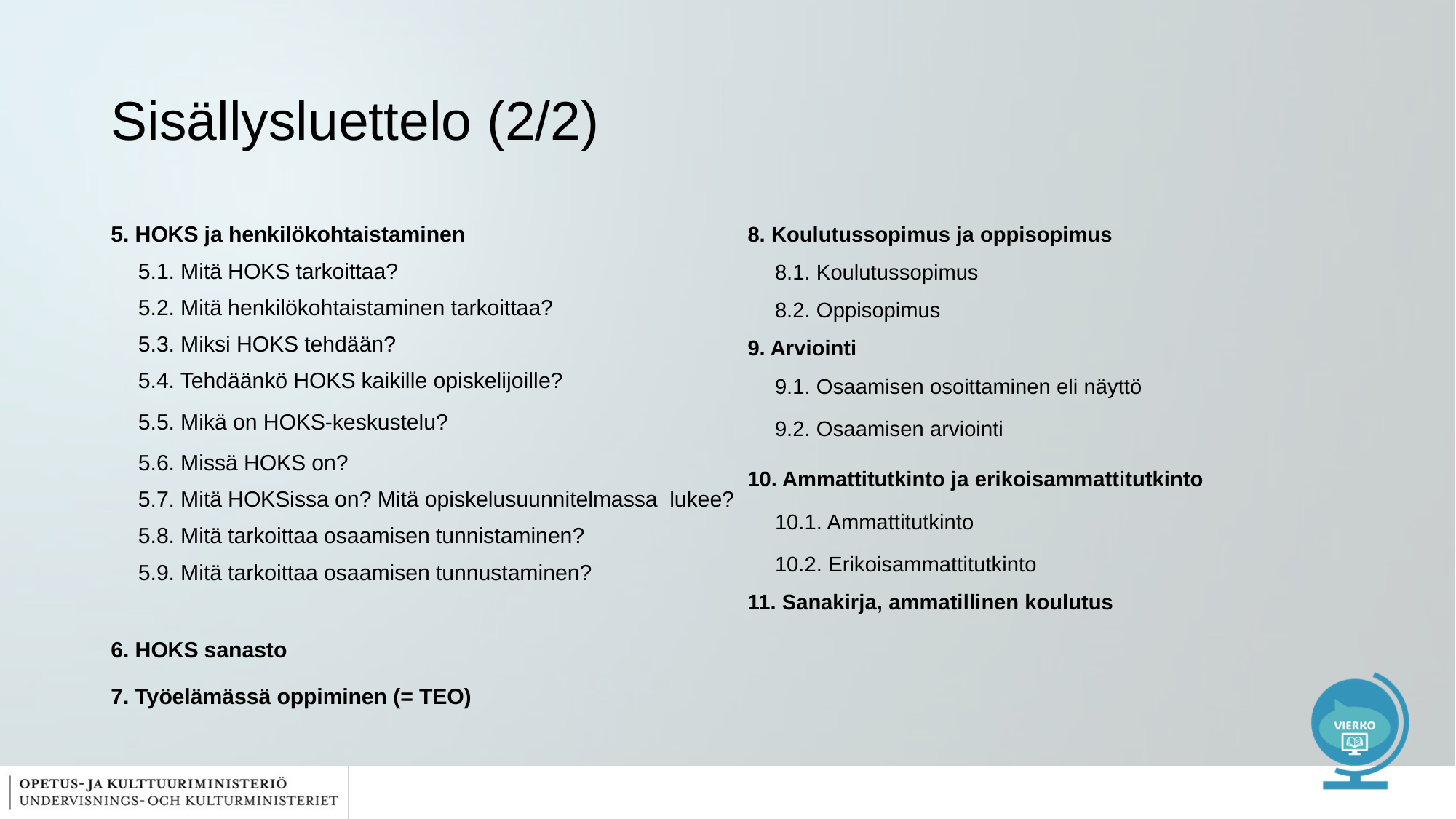

# Sisällysluettelo (2/2)
8. Koulutussopimus ja oppisopimus
8.1. Koulutussopimus
8.2. Oppisopimus
9. Arviointi
9.1. Osaamisen osoittaminen eli näyttö
9.2. Osaamisen arviointi
10. Ammattitutkinto ja erikoisammattitutkinto
10.1. Ammattitutkinto
10.2. Erikoisammattitutkinto
11. Sanakirja, ammatillinen koulutus
5. HOKS ja henkilökohtaistaminen
5.1. Mitä HOKS tarkoittaa?
5.2. Mitä henkilökohtaistaminen tarkoittaa?
5.3. Miksi HOKS tehdään?
5.4. Tehdäänkö HOKS kaikille opiskelijoille?
5.5. Mikä on HOKS-keskustelu?
5.6. Missä HOKS on?
5.7. Mitä HOKSissa on? Mitä opiskelusuunnitelmassa  lukee?
5.8. Mitä tarkoittaa osaamisen tunnistaminen?
5.9. Mitä tarkoittaa osaamisen tunnustaminen?

6. HOKS sanasto
7. Työelämässä oppiminen (= TEO)